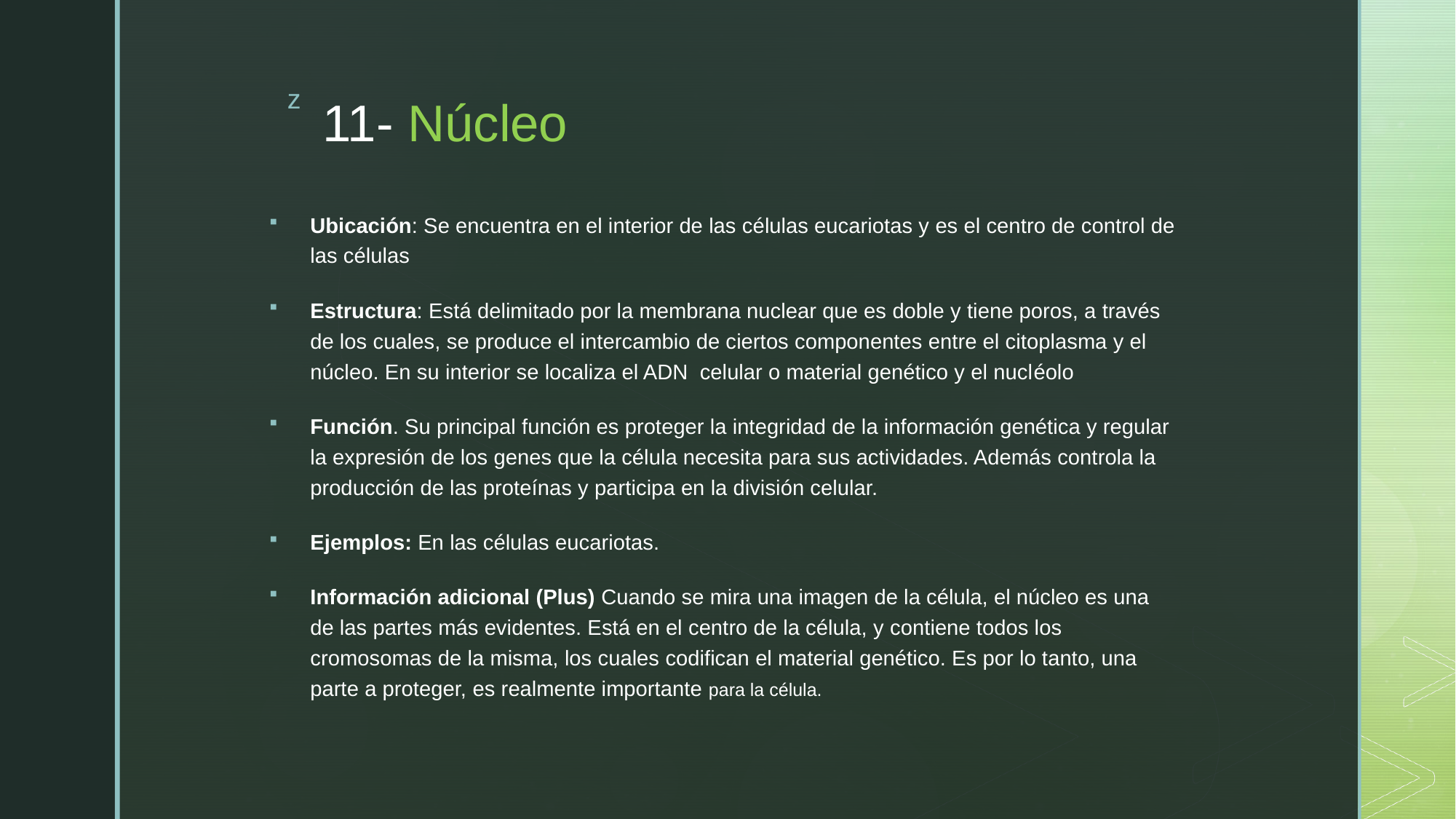

# 11- Núcleo
Ubicación: Se encuentra en el interior de las células eucariotas y es el centro de control de las células
Estructura: Está delimitado por la membrana nuclear que es doble y tiene poros, a través de los cuales, se produce el intercambio de ciertos componentes entre el citoplasma y el núcleo. En su interior se localiza el ADN  celular o material genético y el nucléolo
Función. Su principal función es proteger la integridad de la información genética y regular la expresión de los genes que la célula necesita para sus actividades. Además controla la producción de las proteínas y participa en la división celular.
Ejemplos: En las células eucariotas.
Información adicional (Plus) Cuando se mira una imagen de la célula, el núcleo es una de las partes más evidentes. Está en el centro de la célula, y contiene todos los cromosomas de la misma, los cuales codifican el material genético. Es por lo tanto, una parte a proteger, es realmente importante para la célula.